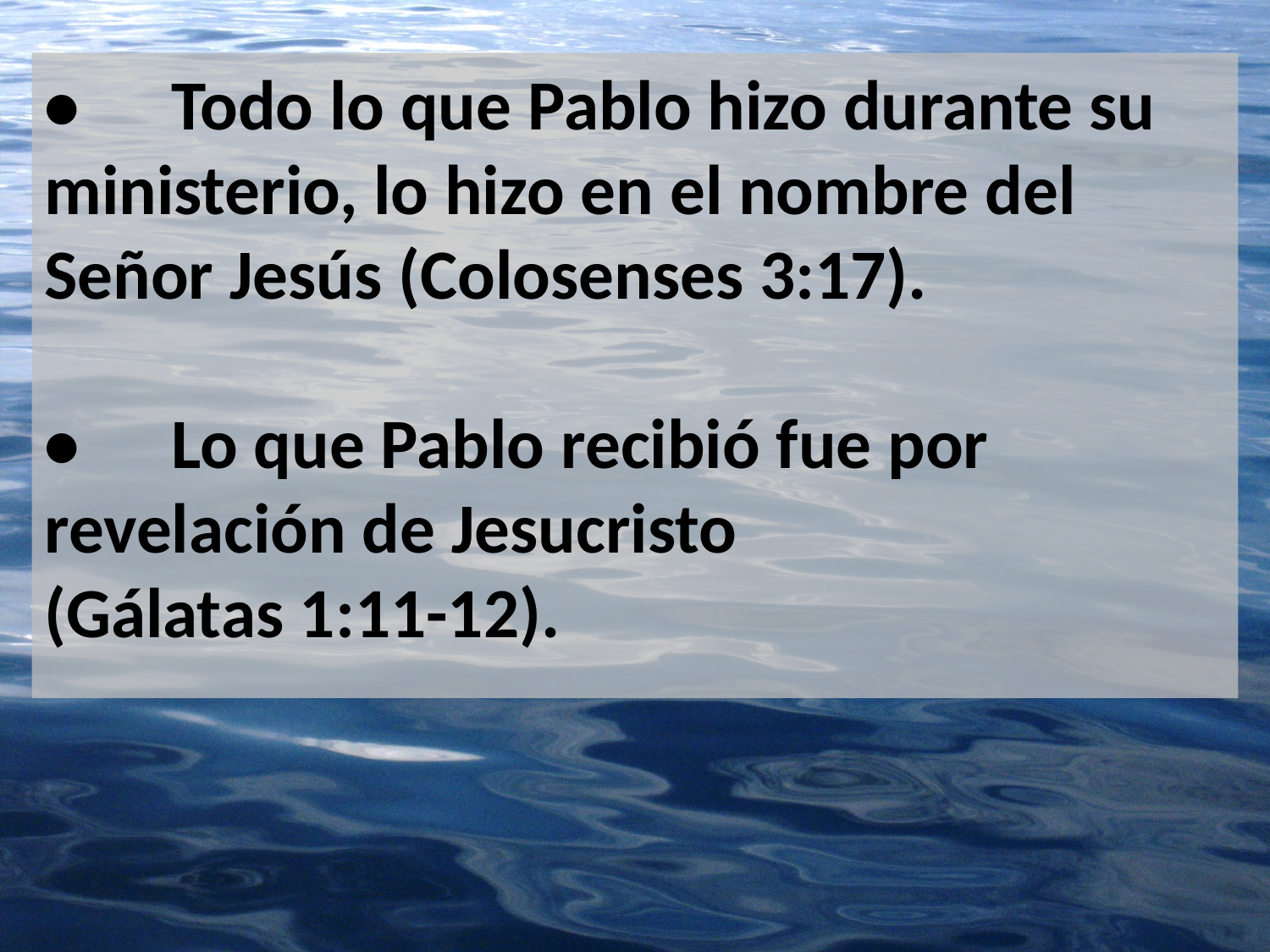

•	Todo lo que Pablo hizo durante su 	ministerio, lo hizo en el nombre del 	Señor Jesús (Colosenses 3:17).

•	Lo que Pablo recibió fue por 	revelación de Jesucristo 			(Gálatas 1:11-12).